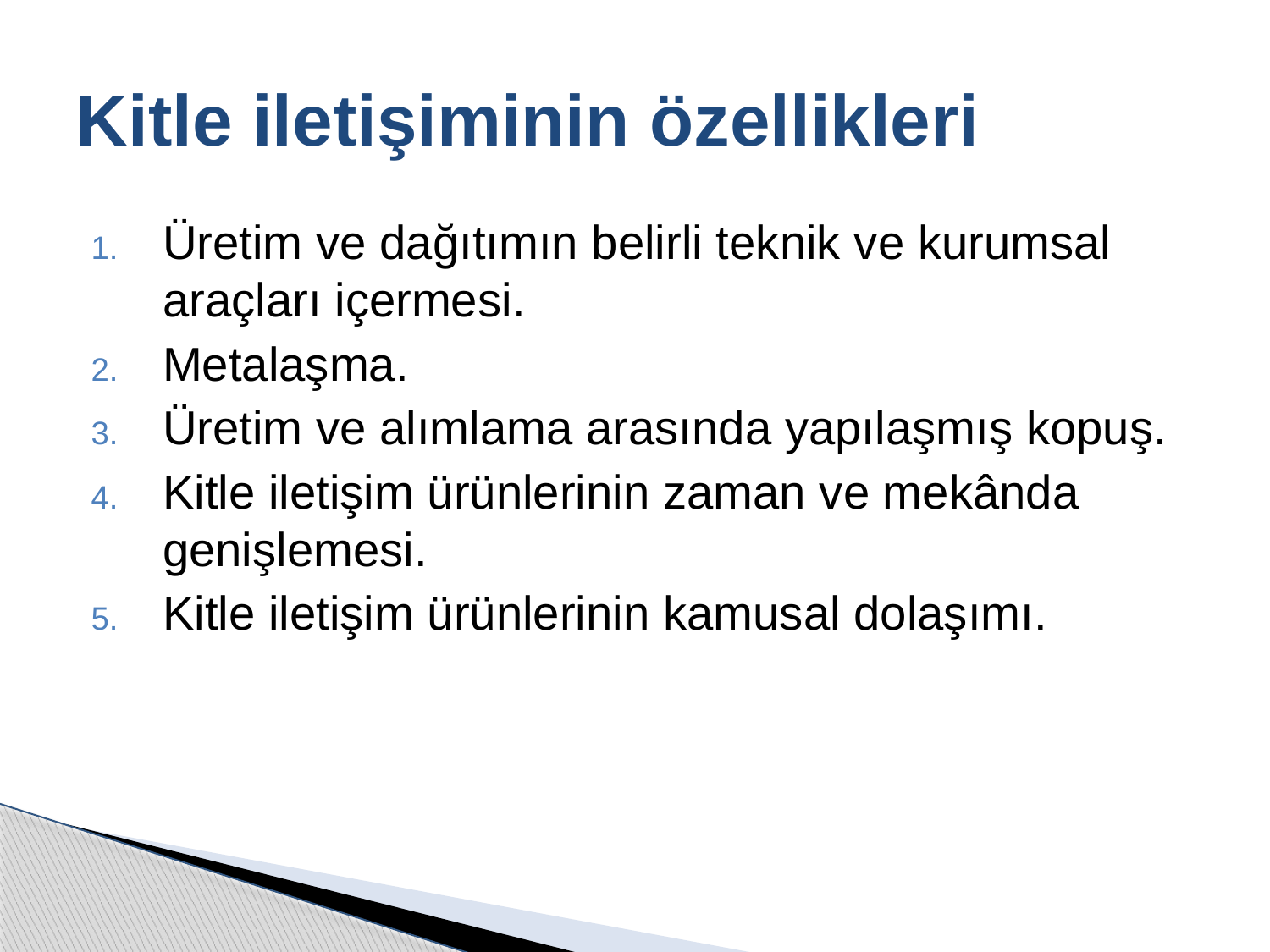

# Kitle iletişiminin özellikleri
Üretim ve dağıtımın belirli teknik ve kurumsal araçları içermesi.
Metalaşma.
Üretim ve alımlama arasında yapılaşmış kopuş.
Kitle iletişim ürünlerinin zaman ve mekânda genişlemesi.
Kitle iletişim ürünlerinin kamusal dolaşımı.